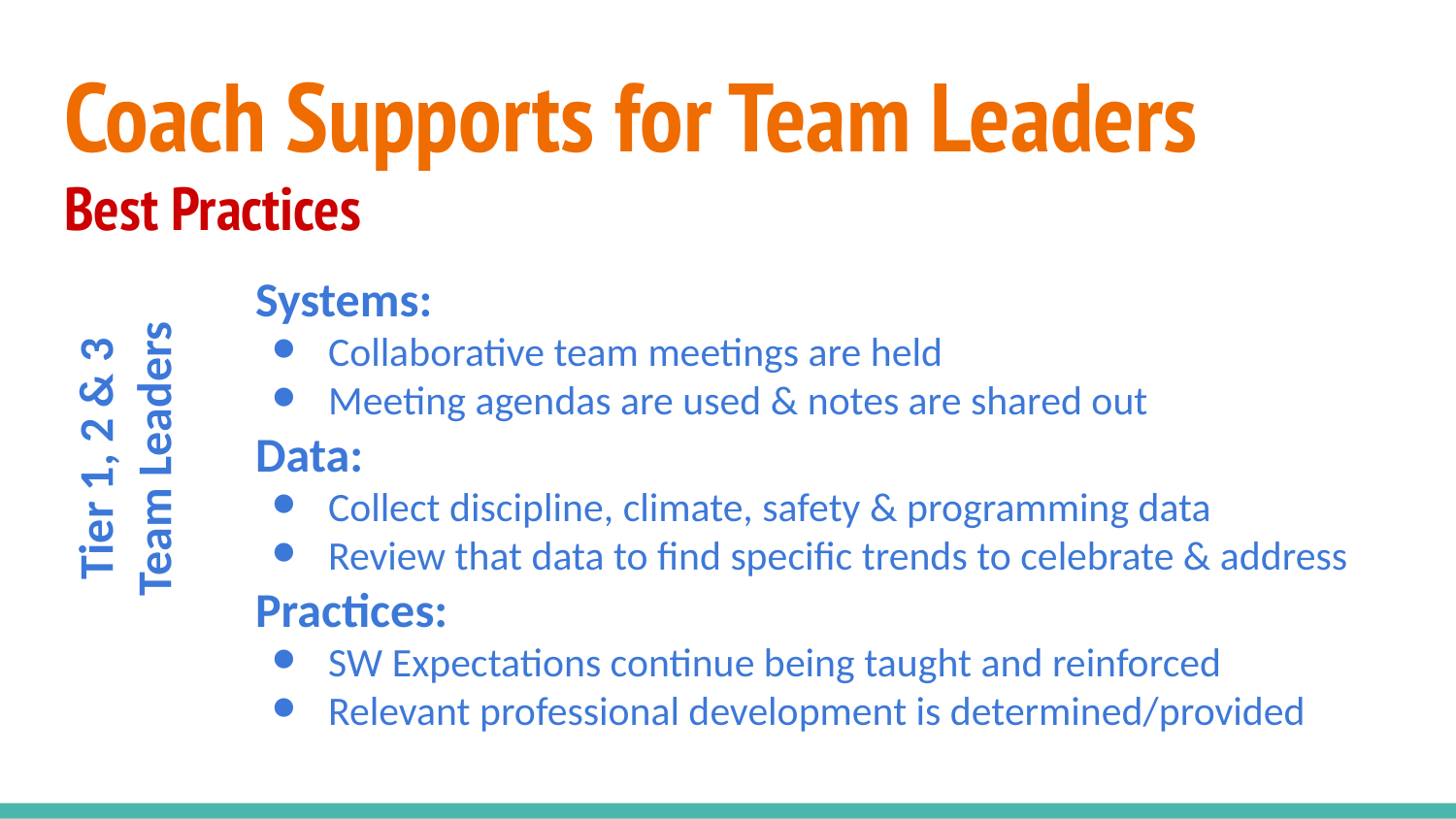

# Coach Supports for Team Leaders
Best Practices
Systems:
Collaborative team meetings are held
Meeting agendas are used & notes are shared out
Data:
Collect discipline, climate, safety & programming data
Review that data to find specific trends to celebrate & address
Practices:
SW Expectations continue being taught and reinforced
Relevant professional development is determined/provided
Tier 1, 2 & 3
Team Leaders